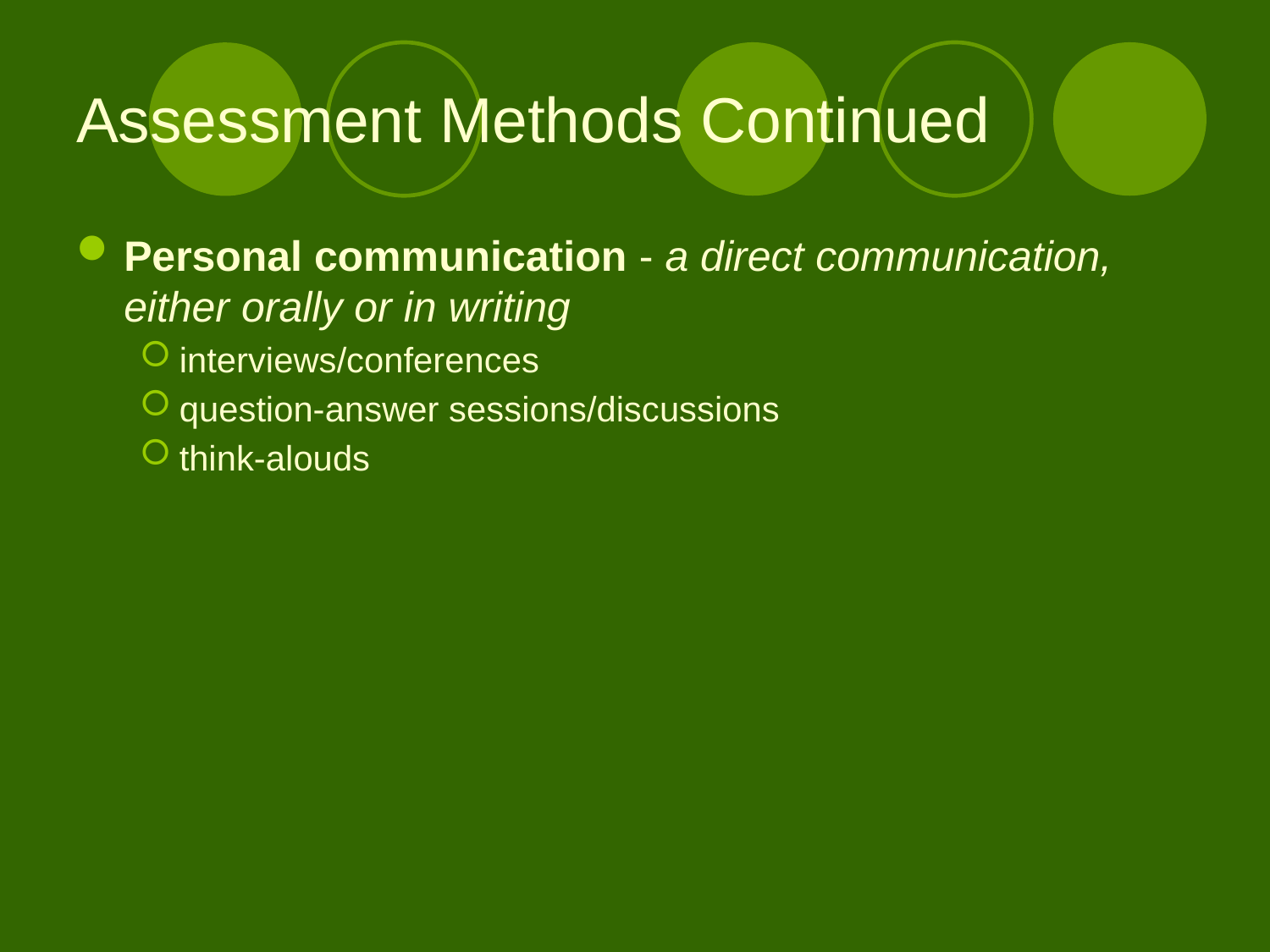

# Assessment Methods Continued
Personal communication - a direct communication, either orally or in writing
interviews/conferences
question-answer sessions/discussions
think-alouds